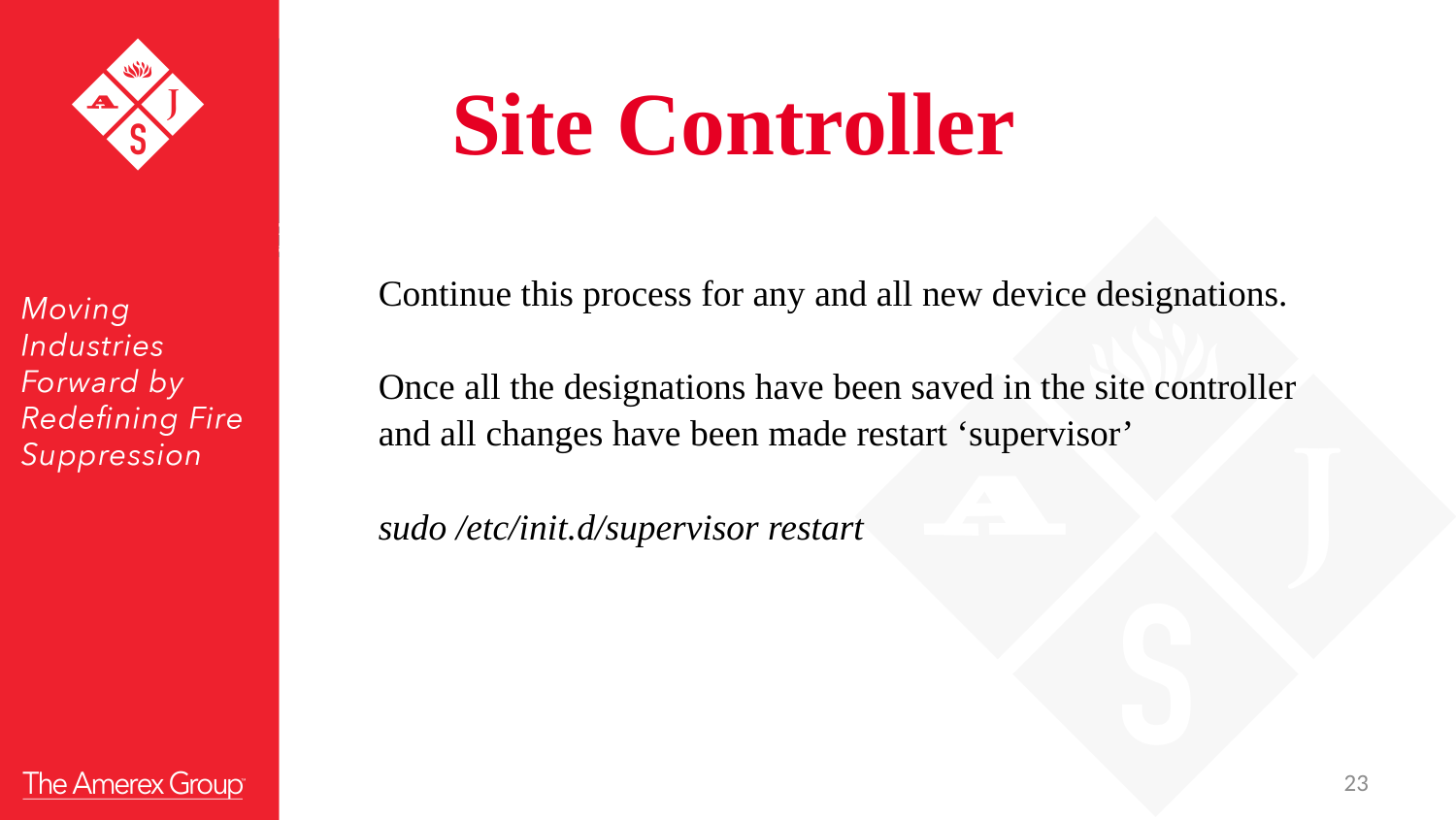

Site Controller
Continue this process for any and all new device designations.

Once all the designations have been saved in the site controller and all changes have been made restart ‘supervisor’

sudo /etc/init.d/supervisor restart
23